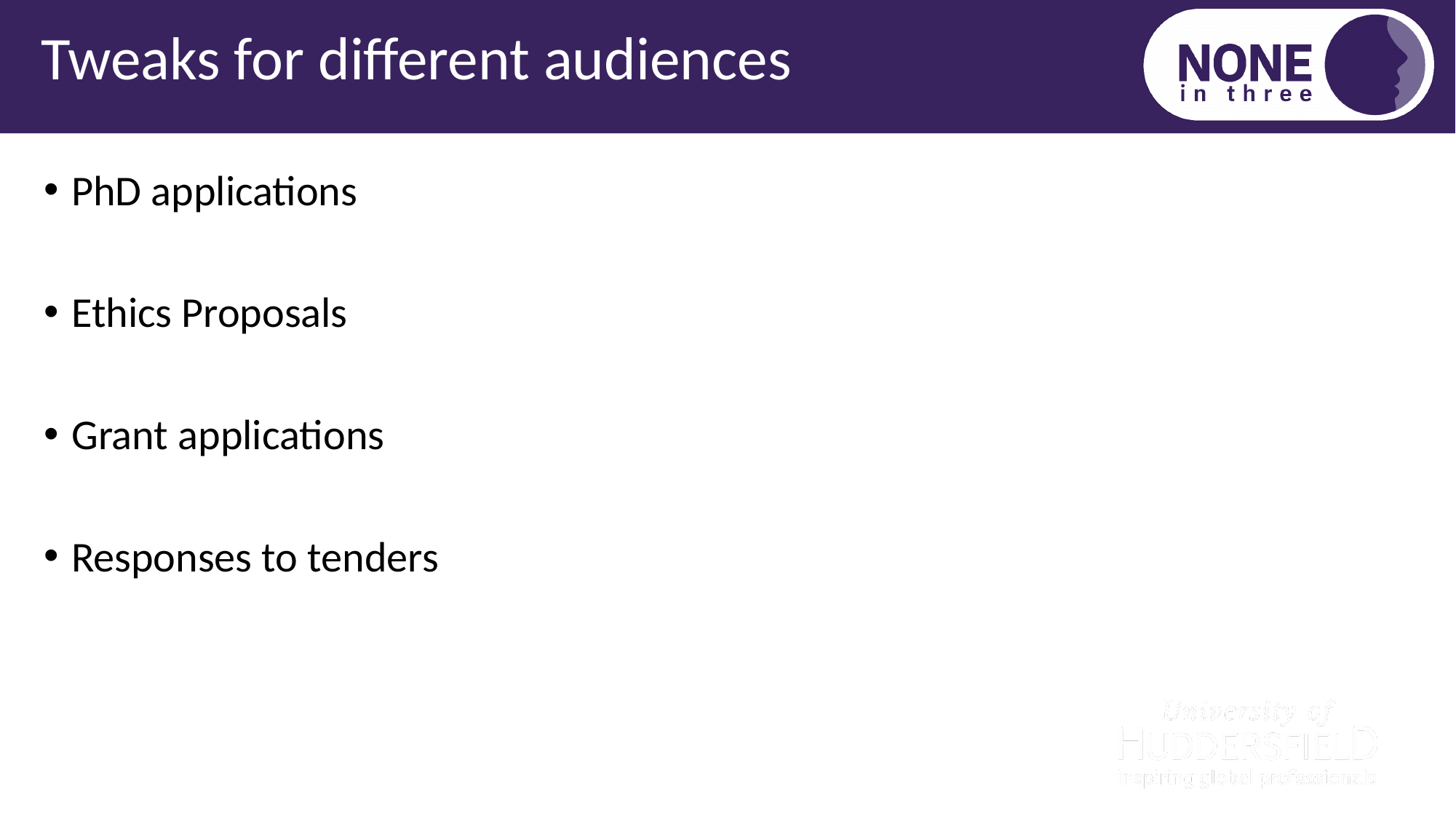

Tweaks for different audiences
PhD applications

Ethics Proposals

Grant applications

Responses to tenders